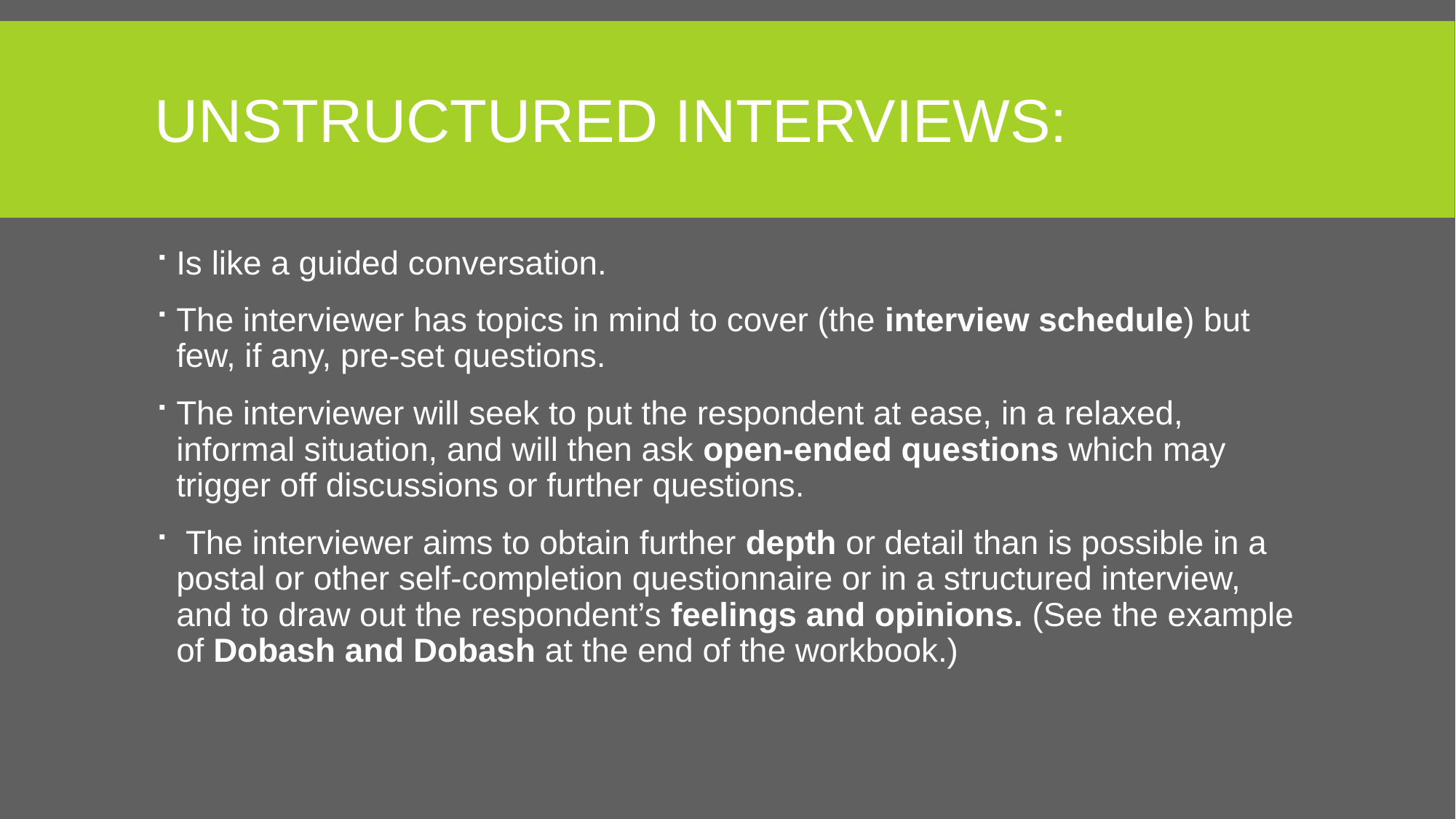

# Unstructured interviews:
Is like a guided conversation.
The interviewer has topics in mind to cover (the interview schedule) but few, if any, pre-set questions.
The interviewer will seek to put the respondent at ease, in a relaxed, informal situation, and will then ask open-ended questions which may trigger off discussions or further questions.
 The interviewer aims to obtain further depth or detail than is possible in a postal or other self-completion questionnaire or in a structured interview, and to draw out the respondent’s feelings and opinions. (See the example of Dobash and Dobash at the end of the workbook.)